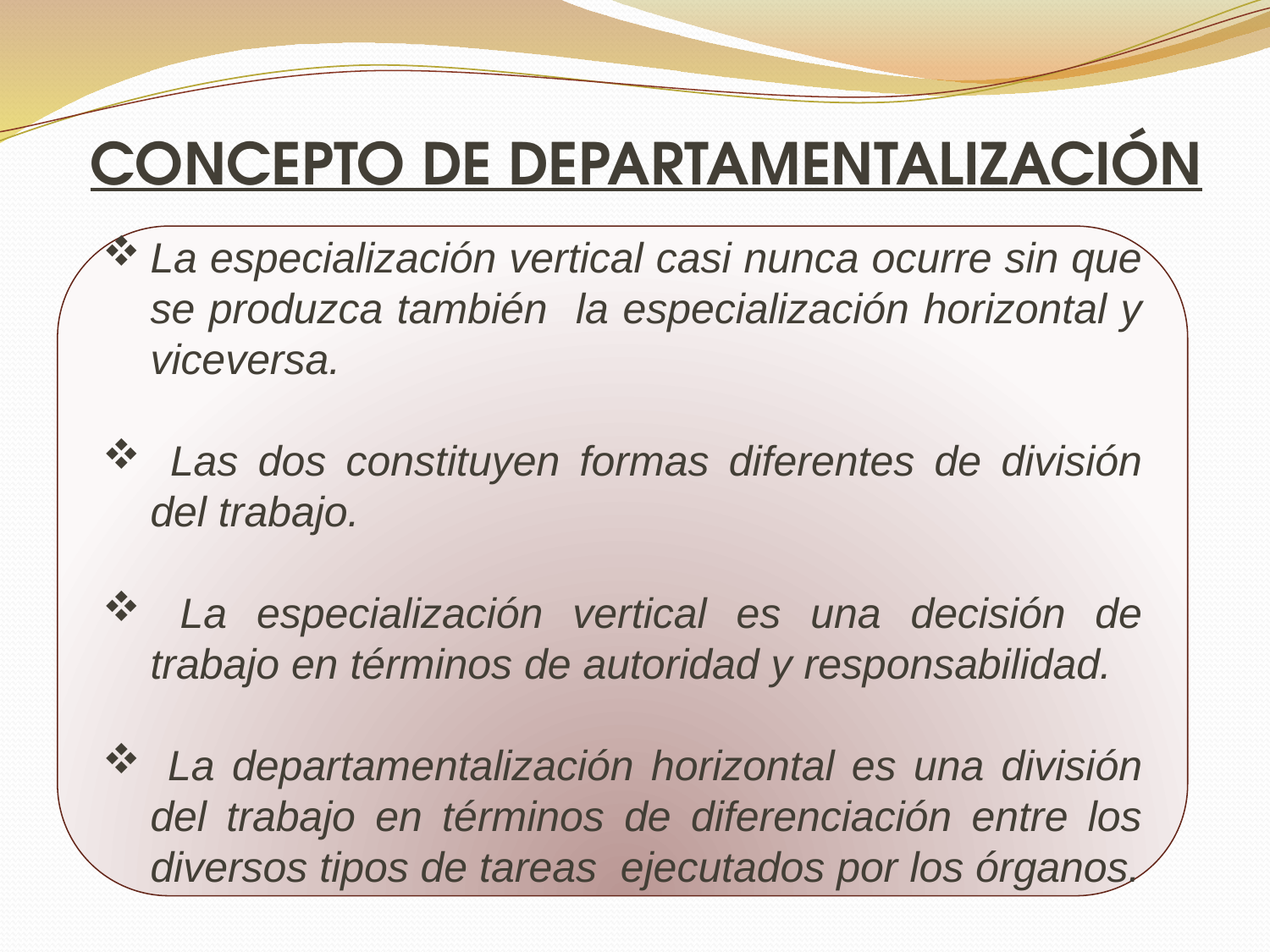

# CONCEPTO DE DEPARTAMENTALIZACIÓN
La especialización vertical casi nunca ocurre sin que se produzca también  la especialización horizontal y viceversa.

 Las dos constituyen formas diferentes de división del trabajo.

 La especialización vertical es una decisión de trabajo en términos de autoridad y responsabilidad.

 La departamentalización horizontal es una división del trabajo en términos de diferenciación entre los diversos tipos de tareas  ejecutados por los órganos.